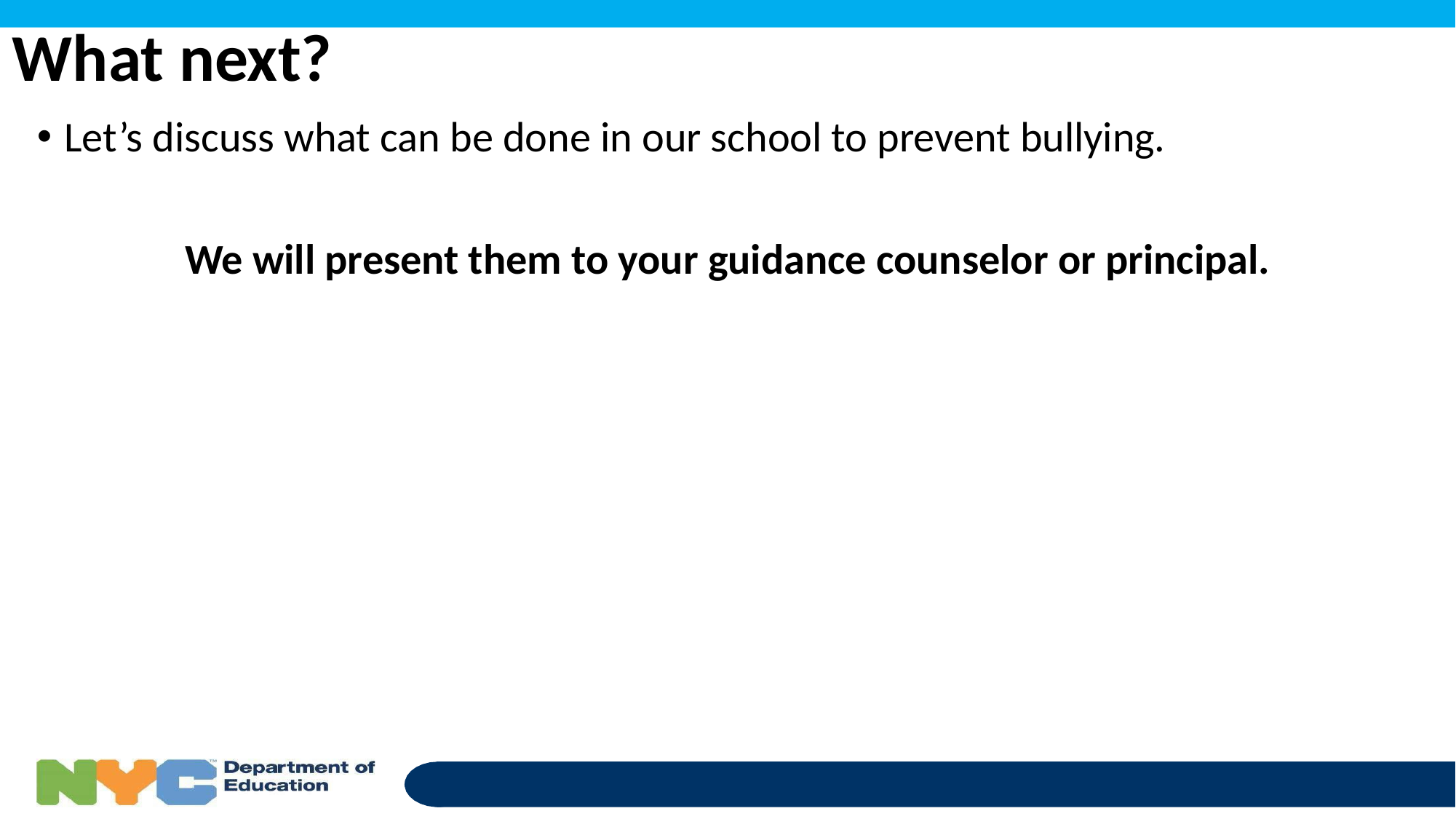

# What next?
Let’s discuss what can be done in our school to prevent bullying.

We will present them to your guidance counselor or principal.